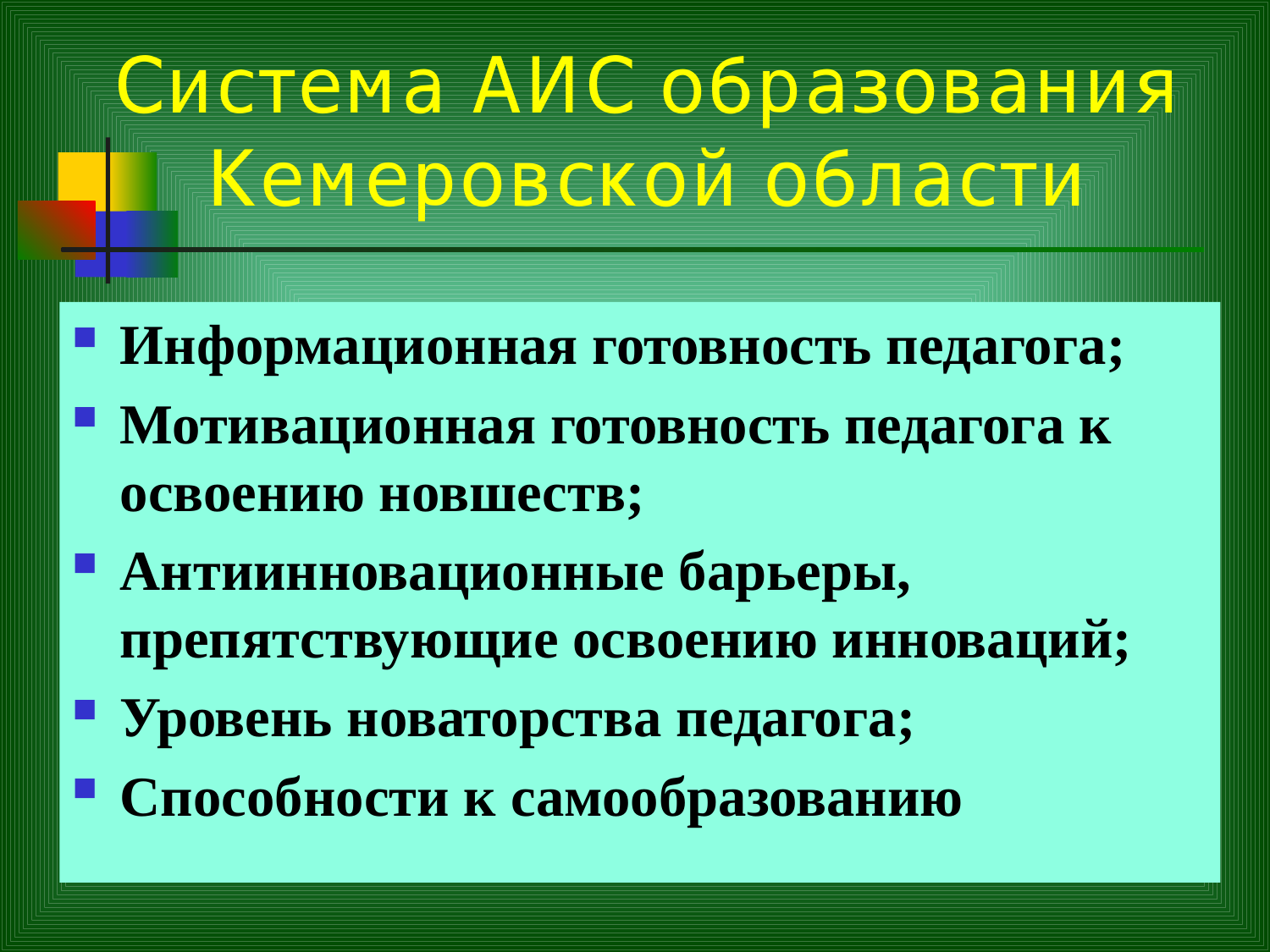

# Система АИС образования Кемеровской области
Информационная готовность педагога;
Мотивационная готовность педагога к освоению новшеств;
Антиинновационные барьеры, препятствующие освоению инноваций;
Уровень новаторства педагога;
Способности к самообразованию